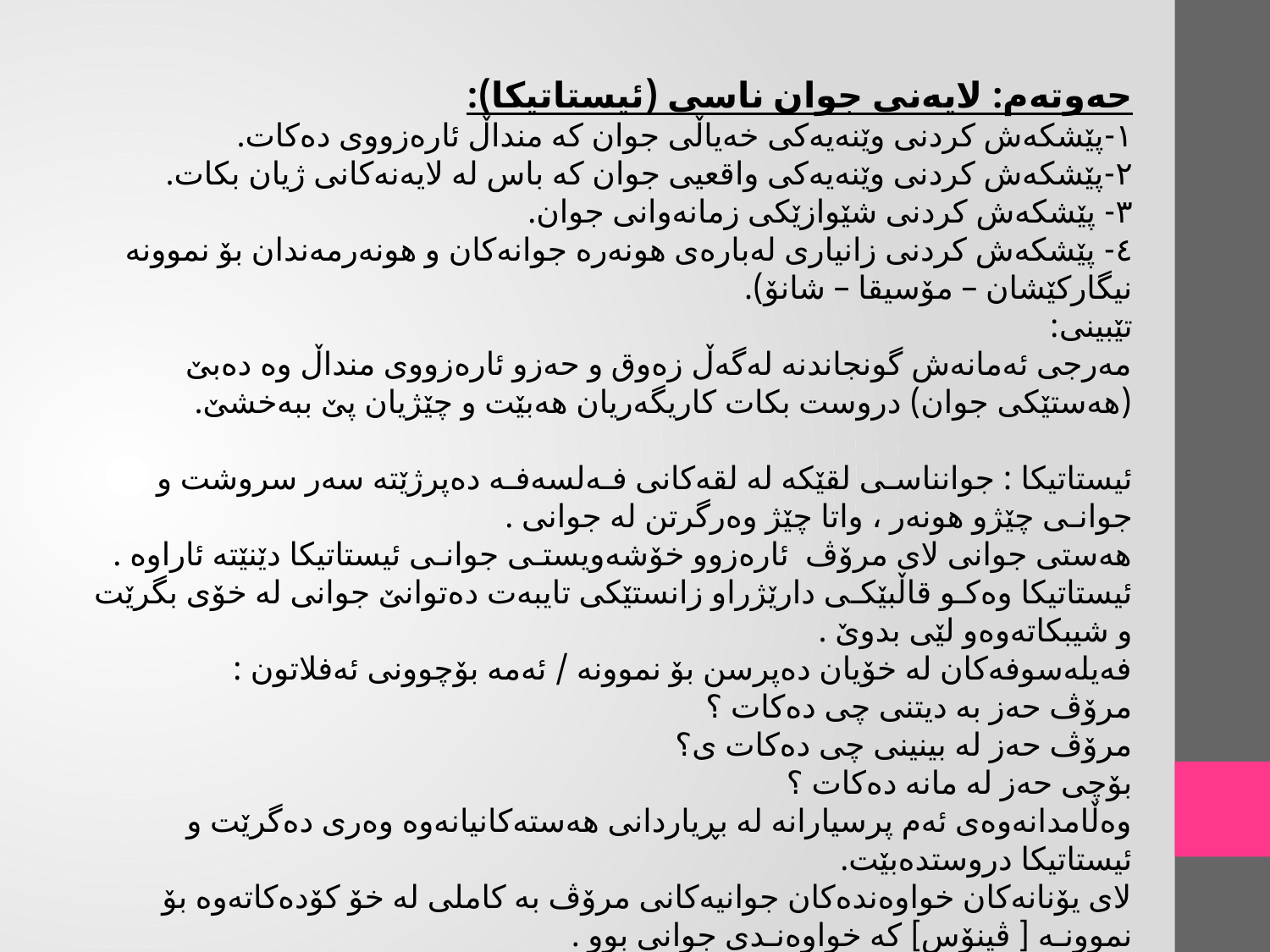

حەوتەم: لایەنی جوان ناسی (ئیستاتیکا):
١-پێشکەش کردنی وێنەیەکی خەیاڵی جوان کە منداڵ ئارەزووی دەکات.
٢-پێشکەش کردنی وێنەیەکی واقعیی جوان کە باس لە لایەنەکانی ژیان بکات.
٣- پێشکەش کردنی شێوازێکی زمانەوانی جوان.
٤- پێشکەش کردنی زانیاری لەبارەی ھونەرە جوانەکان و ھونەرمەندان بۆ نموونە نیگارکێشان – مۆسیقا – شانۆ).
تێبینی:
مەرجی ئەمانەش گونجاندنە لەگەڵ زەوق و حەزو ئارەزووی منداڵ وە دەبێ (ھەستێکی جوان) دروست بکات کاریگەریان ھەبێت و چێژیان پێ ببەخشێ.

ئیستاتیکا : جوانناسـی لقێکە لە لقەکانی فـەلسەفـە دەپرژێتە سەر سروشت و جوانـی چێژو ھونەر ، واتا چێژ وەرگرتن لە جوانی .
ھەستی جوانی لای مرۆڤ  ئارەزوو خۆشەویستـی جوانـی ئیستاتیکا دێنێتە ئاراوە . ئیستاتیکا وەکـو قاڵبێکـی دارێژراو زانستێکی تایبەت دەتوانێ جوانی لە خۆی بگرێت و شیبکاتەوەو لێی بدوێ .
فەیلەسوفەکان لە خۆیان دەپرسن بۆ نموونە / ئەمە بۆچوونی ئەفلاتون :
مرۆڤ حەز بە دیتنی چی دەکات ؟
مرۆڤ حەز لە بینینی چی دەکات ی؟
بۆچی حەز لە مانە دەکات ؟
وەڵامدانەوەی ئەم پرسیارانە لە بڕیاردانی ھەستەکانیانەوە وەری دەگرێت و ئیستاتیکا دروستدەبێت.
لای یۆنانەکان خواوەندەکان جوانیەکانی مرۆڤ بە کاملی لە خۆ کۆدەکاتەوە بۆ نموونـە [ ڤینۆس] کە خواوەنـدی جوانی بوو .